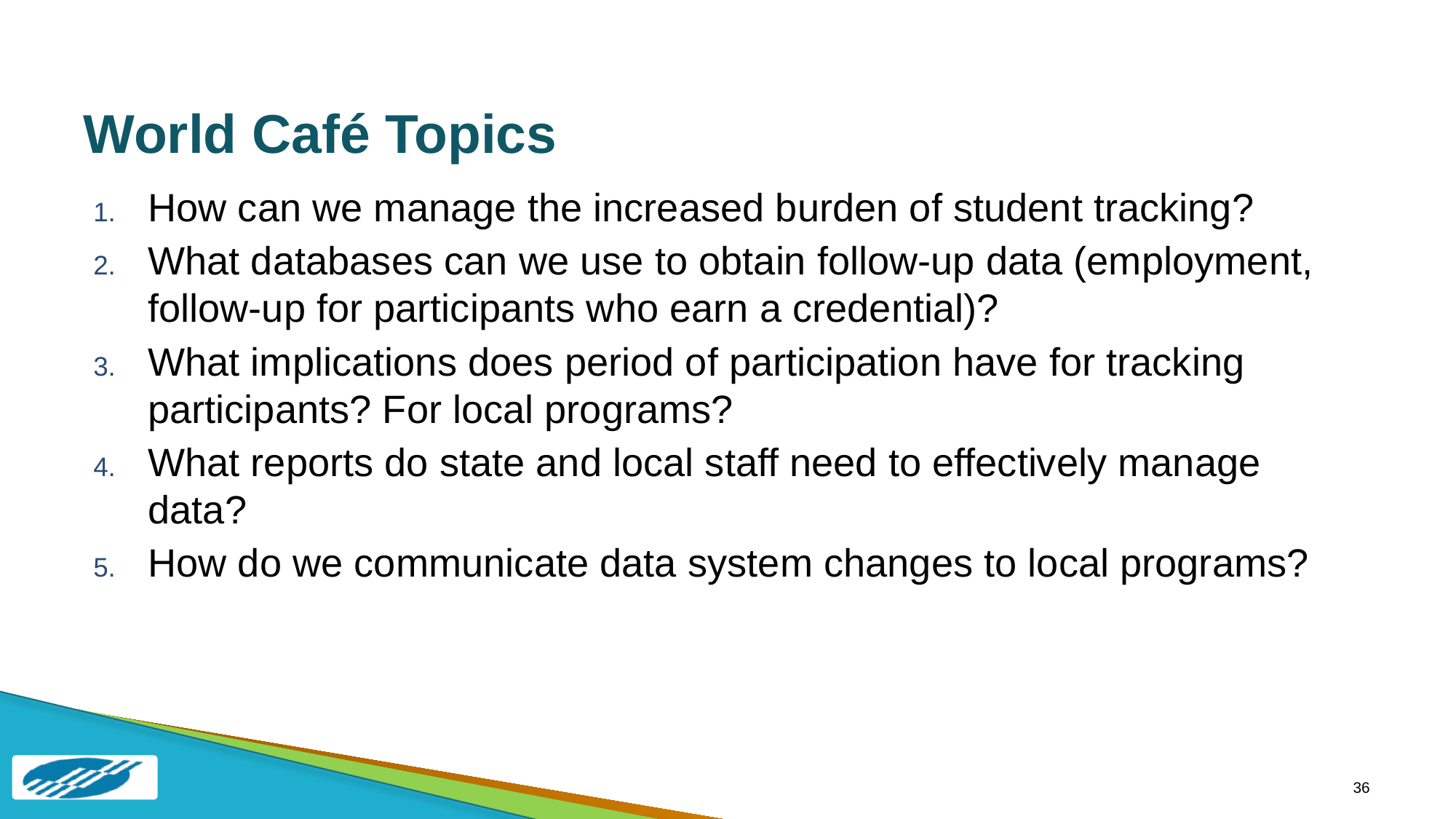

# World Café Topics
How can we manage the increased burden of student tracking?
What databases can we use to obtain follow-up data (employment, follow-up for participants who earn a credential)?
What implications does period of participation have for tracking participants? For local programs?
What reports do state and local staff need to effectively manage data?
How do we communicate data system changes to local programs?
36